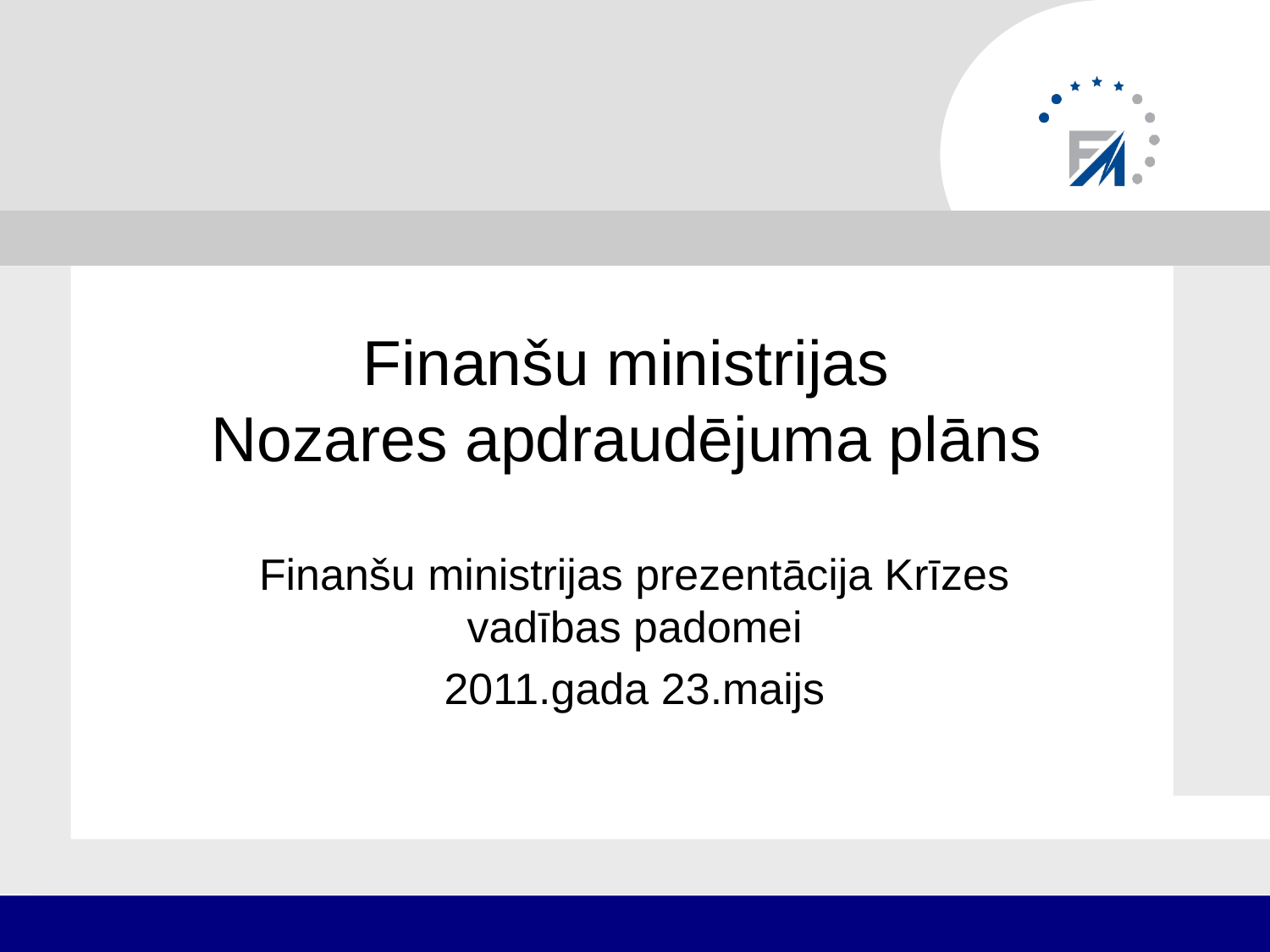

# Finanšu ministrijas Nozares apdraudējuma plāns
Finanšu ministrijas prezentācija Krīzes vadības padomei
2011.gada 23.maijs